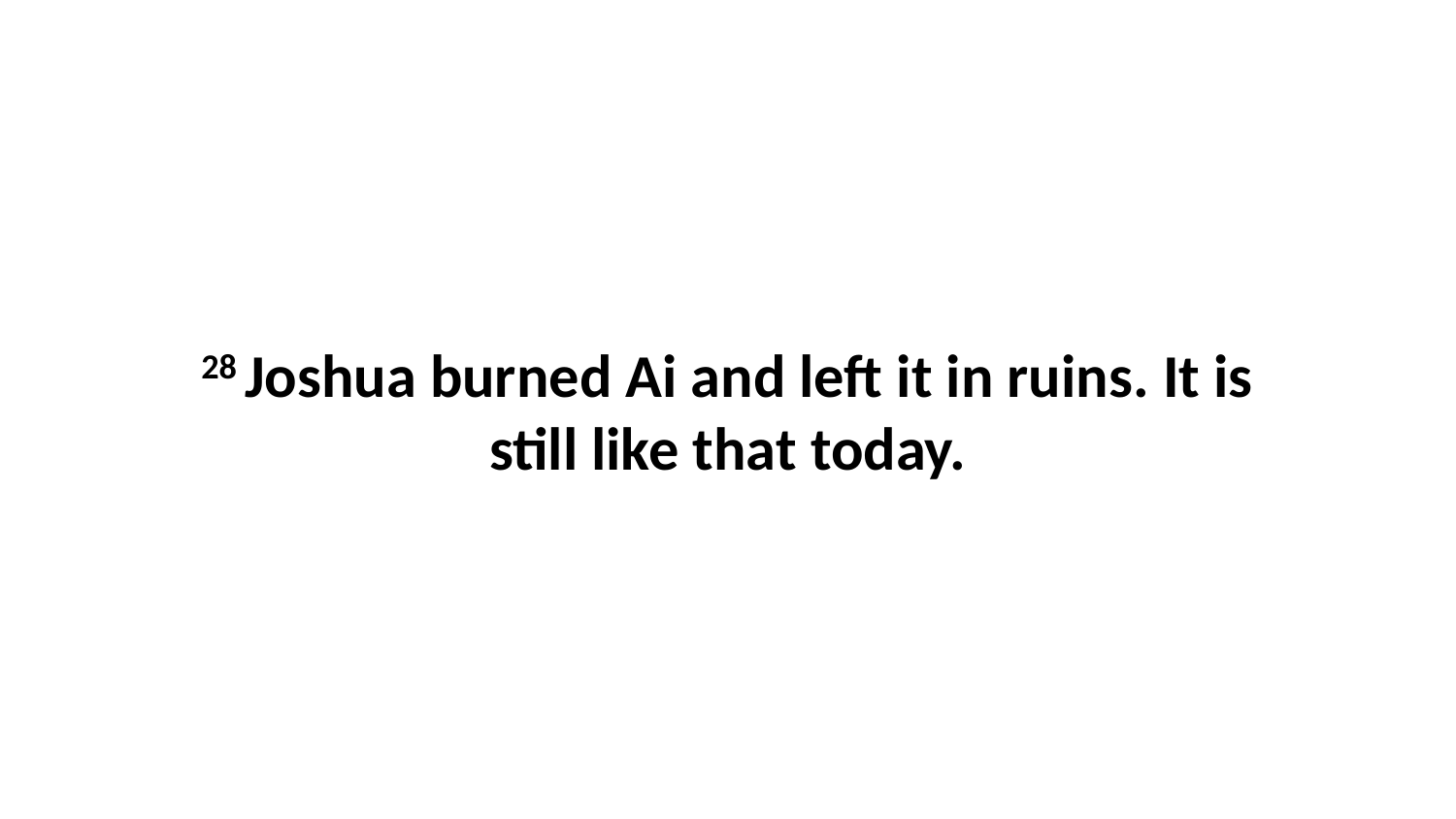

28 Joshua burned Ai and left it in ruins. It is still like that today.